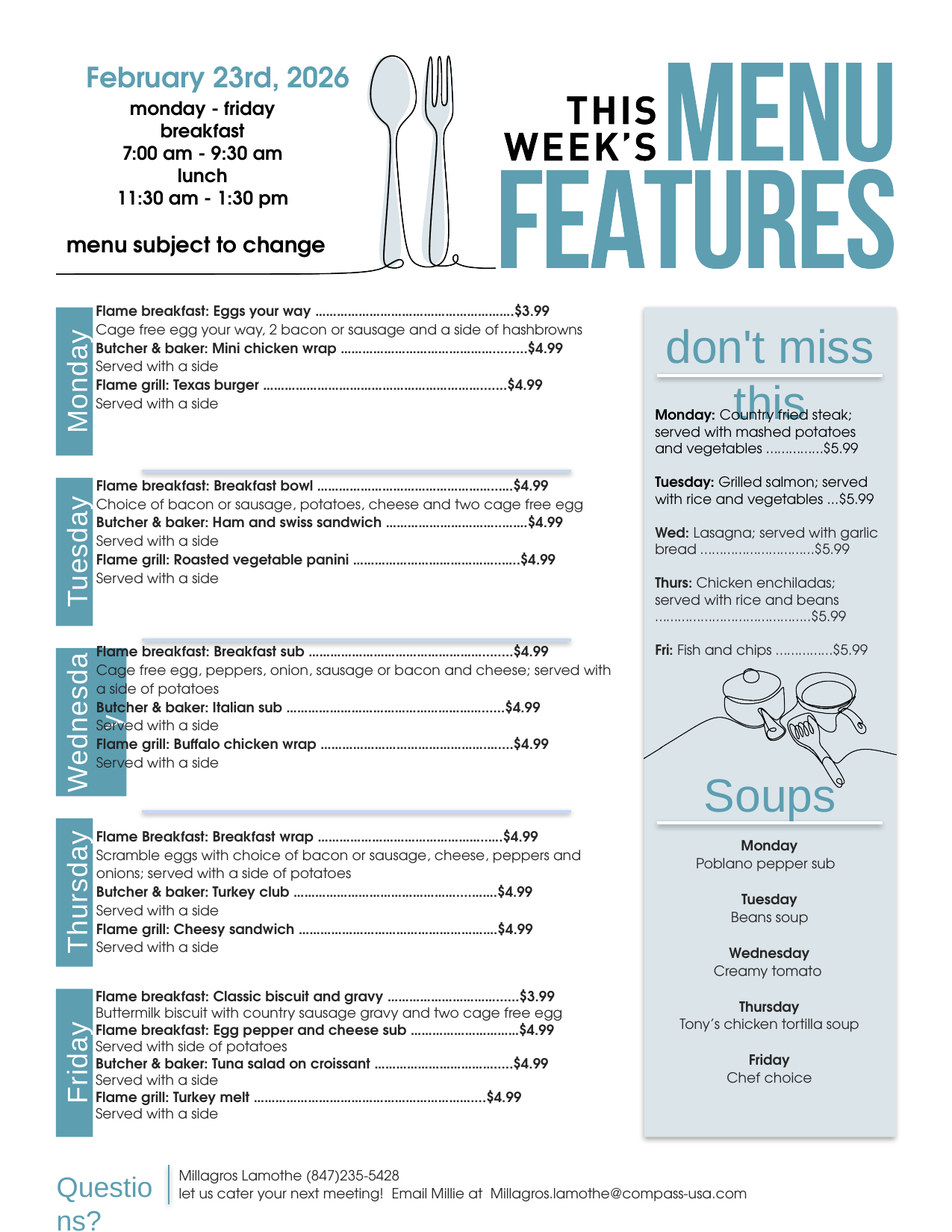

February 23rd, 2026
monday - friday
breakfast
7:00 am - 9:30 am
lunch
11:30 am - 1:30 pm

menu subject to change

Flame breakfast: Eggs your way ……………………………………………….$3.99
Cage free egg your way, 2 bacon or sausage and a side of hashbrowns
Butcher & baker: Mini chicken wrap …………………………………….........$4.99
Served with a side
Flame grill: Texas burger …………………………………………………….......$4.99
Served with a side

Monday: Country fried steak; served with mashed potatoes and vegetables ……………$5.99

Tuesday: Grilled salmon; served with rice and vegetables ...$5.99

Wed: Lasagna; served with garlic bread …………………………$5.99

Thurs: Chicken enchiladas; served with rice and beans …………………………………..$5.99

Fri: Fish and chips ……………$5.99

Flame breakfast: Breakfast bowl …………………………………………..….$4.99
Choice of bacon or sausage, potatoes, cheese and two cage free egg
Butcher & baker: Ham and swiss sandwich …………………………..…….$4.99
Served with a side
Flame grill: Roasted vegetable panini …………………………………..…..$4.99
Served with a side

Flame breakfast: Breakfast sub …………………………………………........$4.99
Cage free egg, peppers, onion, sausage or bacon and cheese; served with a side of potatoes
Butcher & baker: Italian sub ………………………………………………......$4.99
Served with a side
Flame grill: Buffalo chicken wrap ……………………………………….…....$4.99
Served with a side

Flame Breakfast: Breakfast wrap ………………………………………..….$4.99
Scramble eggs with choice of bacon or sausage, cheese, peppers and onions; served with a side of potatoes
Butcher & baker: Turkey club ………………………………………....…….$4.99
Served with a side
Flame grill: Cheesy sandwich ……………………………………………….$4.99
Served with a side

Monday
Poblano pepper sub

Tuesday
Beans soup

Wednesday
Creamy tomato

Thursday
Tony’s chicken tortilla soup

Friday
Chef choice

Flame breakfast: Classic biscuit and gravy …………………………......$3.99
Buttermilk biscuit with country sausage gravy and two cage free egg
Flame breakfast: Egg pepper and cheese sub …………………………$4.99
Served with side of potatoes
Butcher & baker: Tuna salad on croissant …………………………….....$4.99
Served with a side
Flame grill: Turkey melt ……………………………………………………....$4.99
Served with a side

Millagros Lamothe (847)235-5428
let us cater your next meeting!  Email Millie at  Millagros.lamothe@compass-usa.com